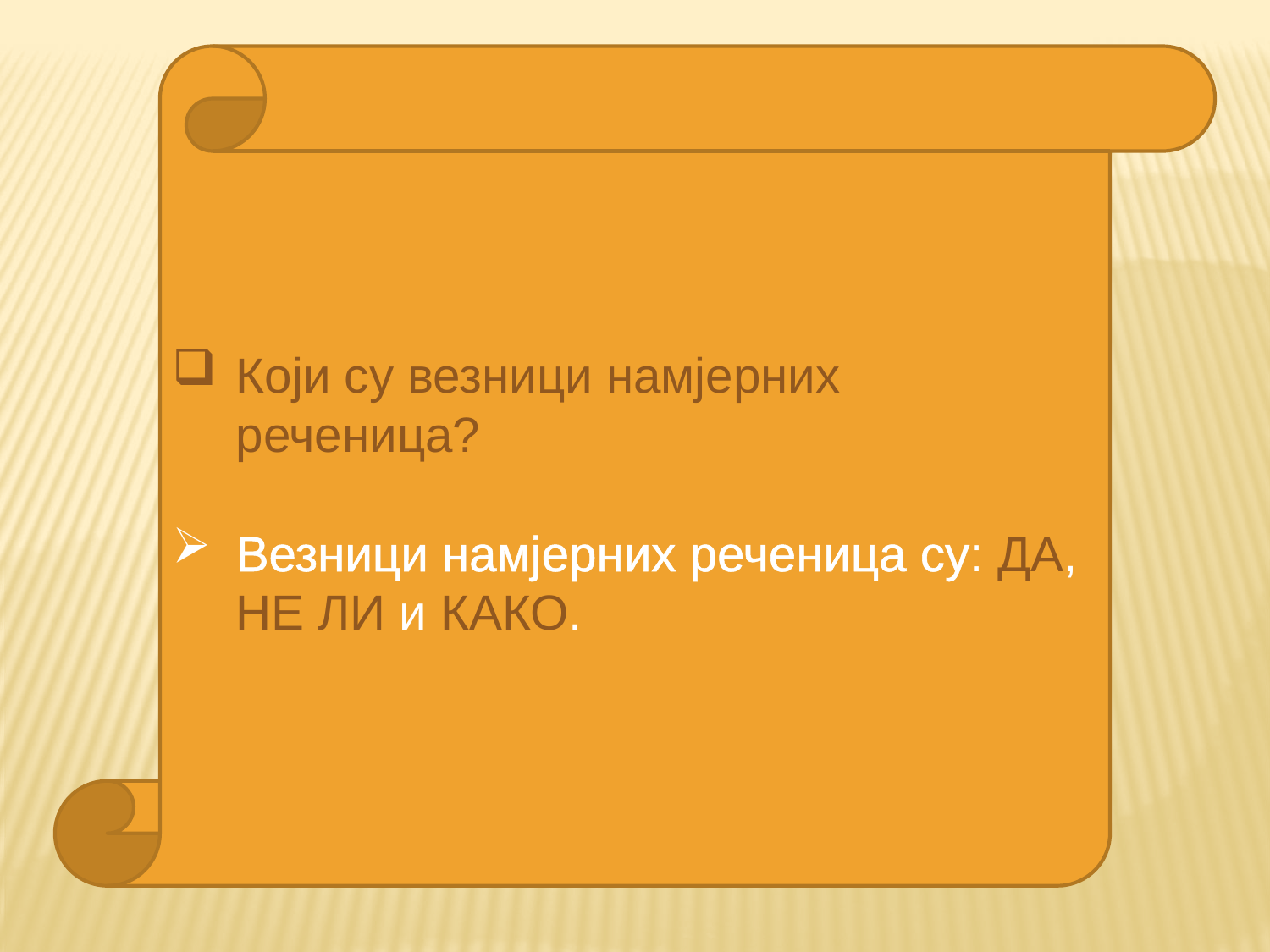

Који су везници намјерних реченица?

Везници намјерних реченица су: ДА, НЕ ЛИ и КАКО.